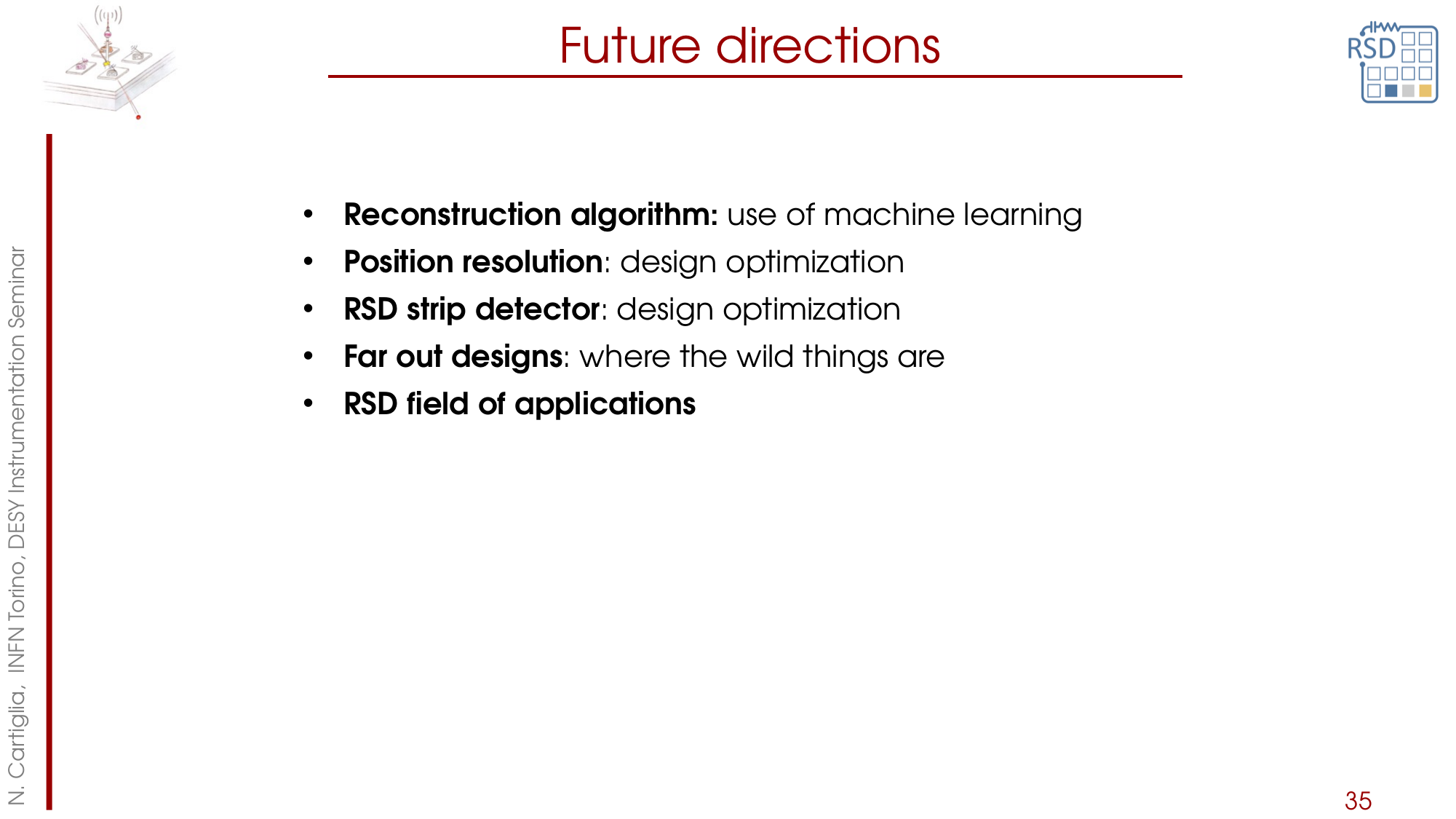

# Future directions
Reconstruction algorithm: use of machine learning
Position resolution: design optimization
RSD strip detector: design optimization
Far out designs: where the wild things are
RSD field of applications

N. Cartiglia,  INFN Torino, DESY Instrumentation Seminar
35